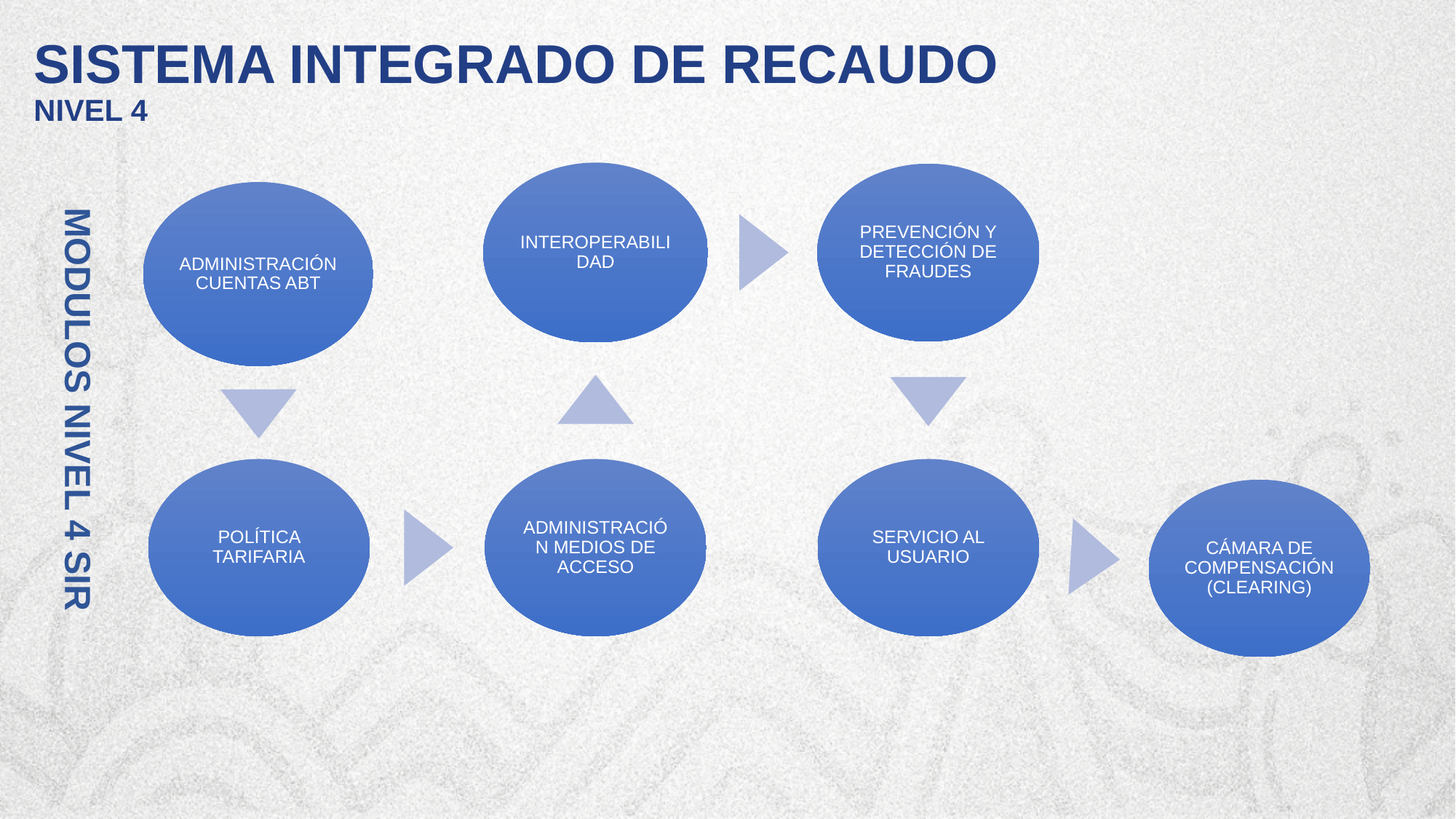

SISTEMA INTEGRADO DE RECAUDO
NIVEL 4
ADMINISTRACIÓN CUENTAS ABT
POLÍTICA TARIFARIA
ADMINISTRACIÓN MEDIOS DE ACCESO
INTEROPERABILIDAD
PREVENCIÓN Y DETECCIÓN DE FRAUDES
SERVICIO AL USUARIO
CÁMARA DE COMPENSACIÓN (CLEARING)
MODULOS NIVEL 4 SIR